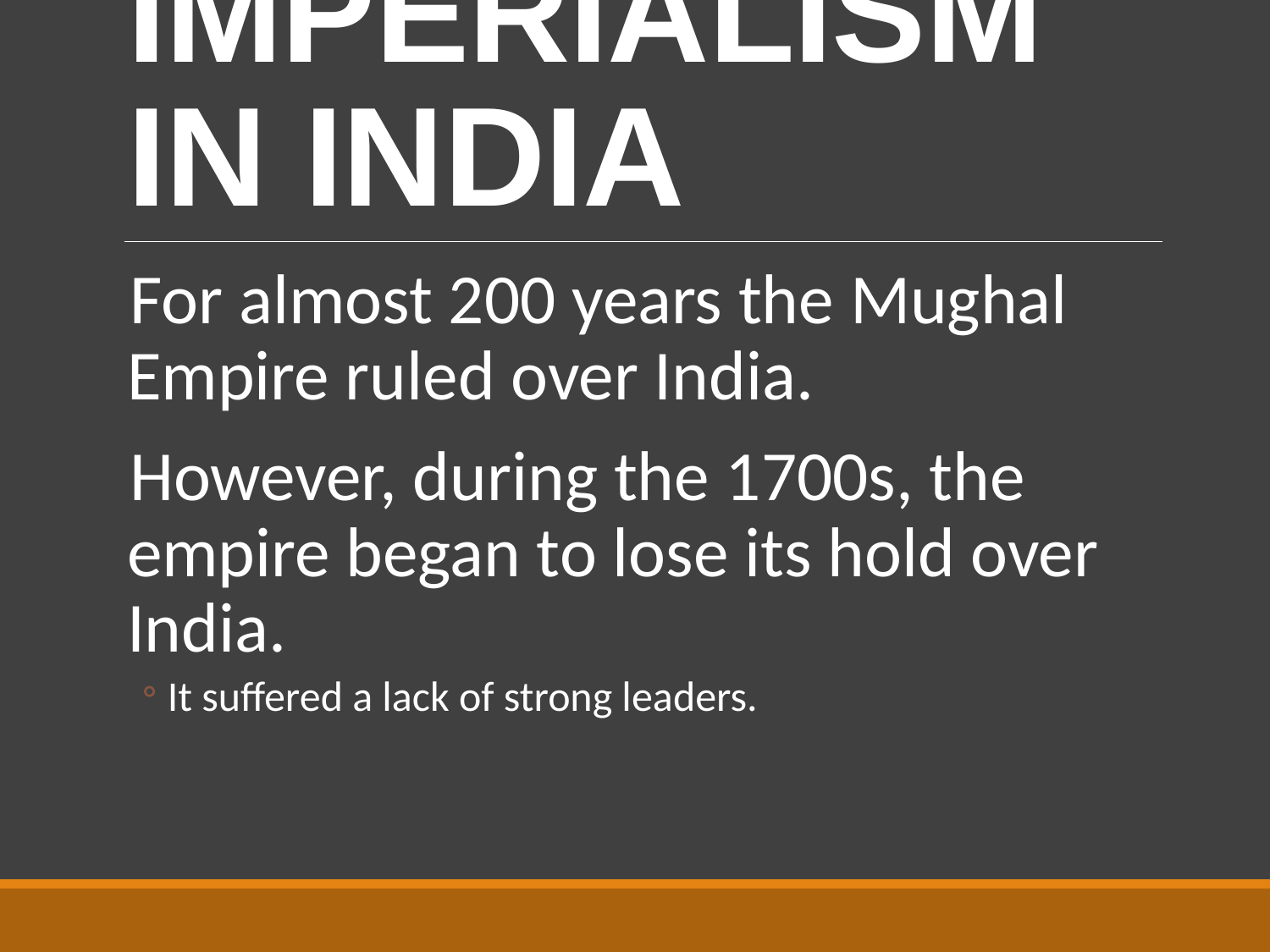

# IMPERIALISM IN INDIA
For almost 200 years the Mughal Empire ruled over India.
However, during the 1700s, the empire began to lose its hold over India.
It suffered a lack of strong leaders.